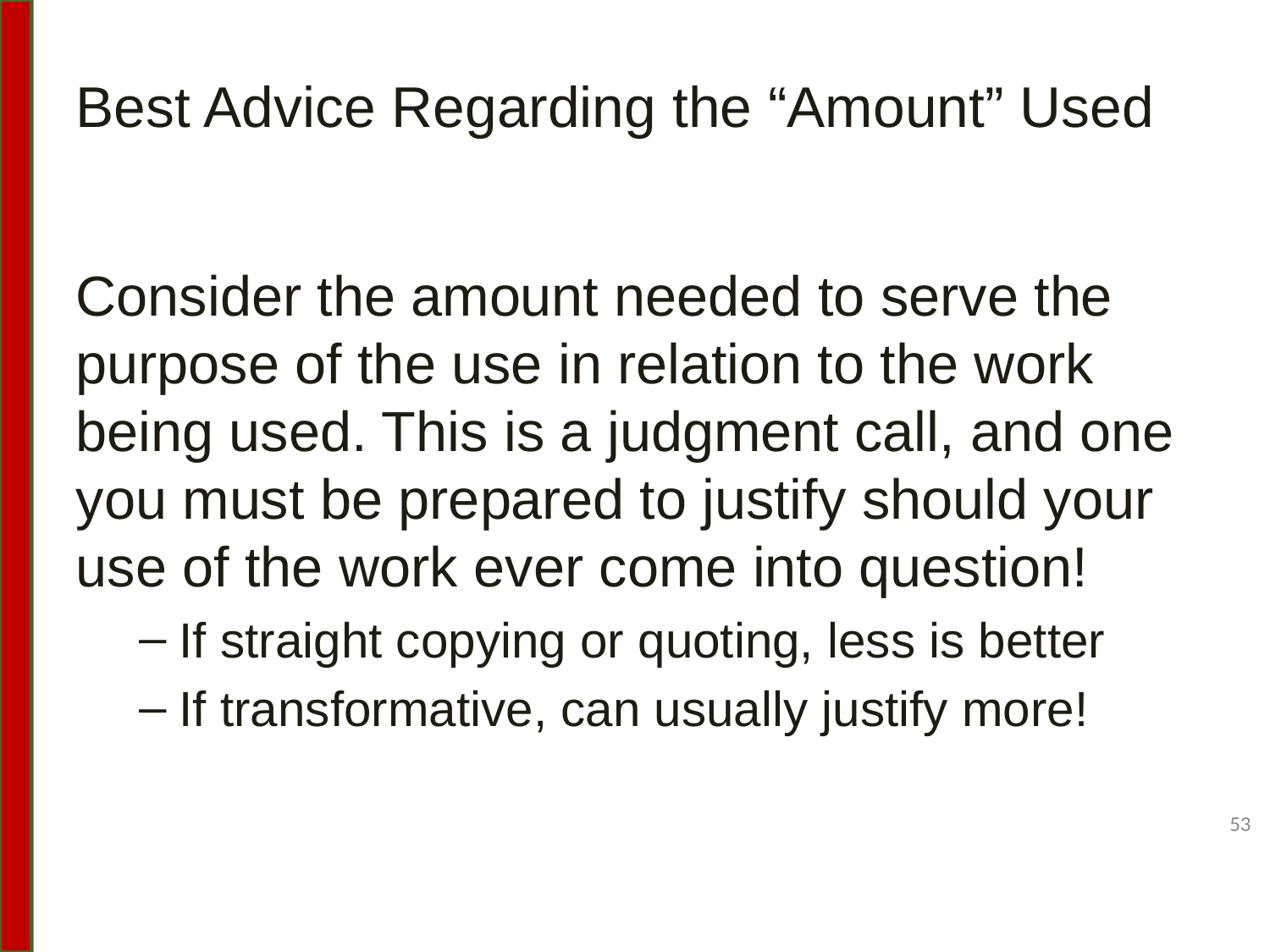

# Best Advice Regarding the “Amount” Used
Consider the amount needed to serve the purpose of the use in relation to the work being used. This is a judgment call, and one you must be prepared to justify should your use of the work ever come into question!
If straight copying or quoting, less is better
If transformative, can usually justify more!
53